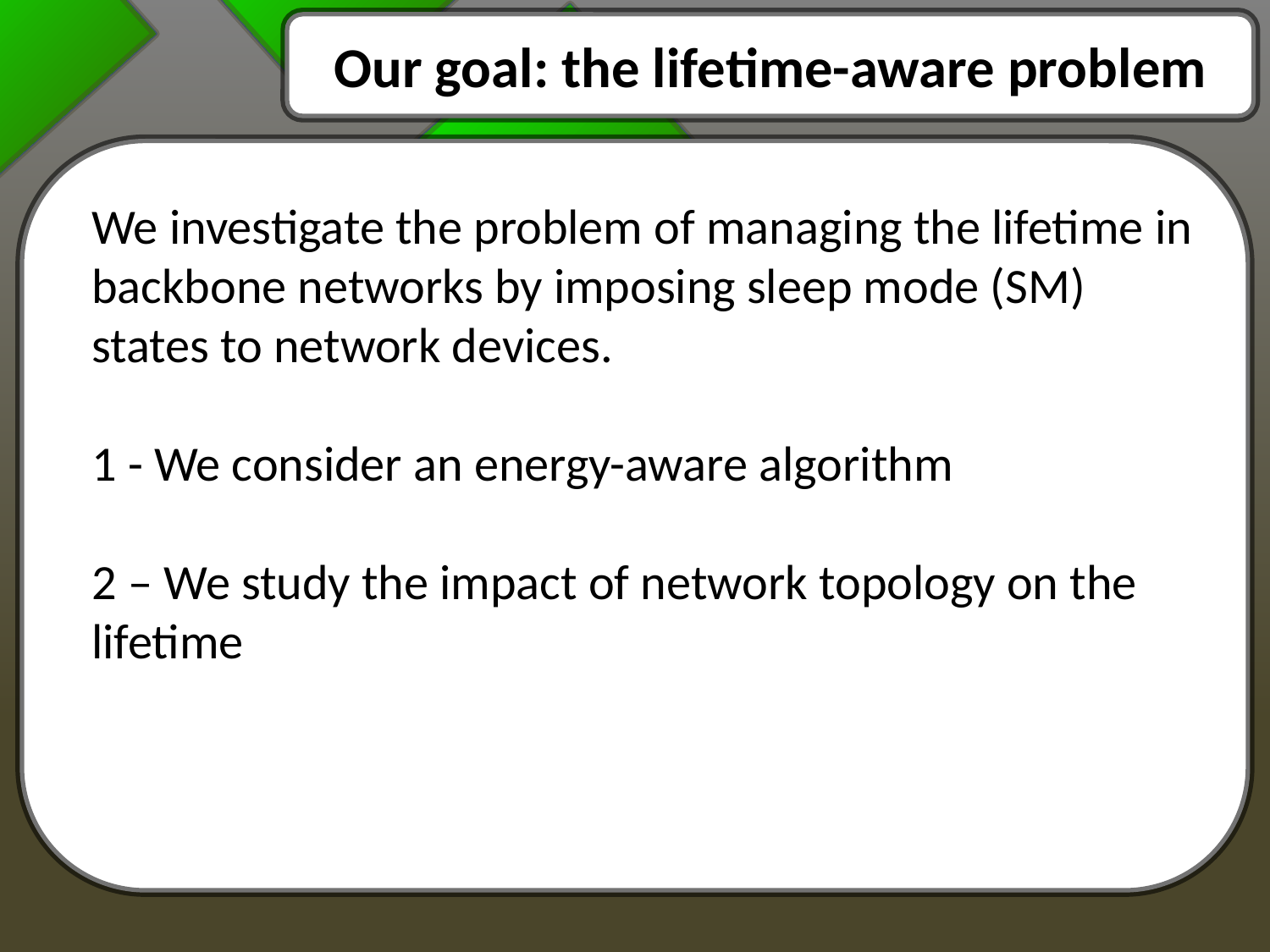

Our goal: the lifetime-aware problem

We investigate the problem of managing the lifetime in backbone networks by imposing sleep mode (SM) states to network devices.

1 - We consider an energy-aware algorithm

2 – We study the impact of network topology on the lifetime

6